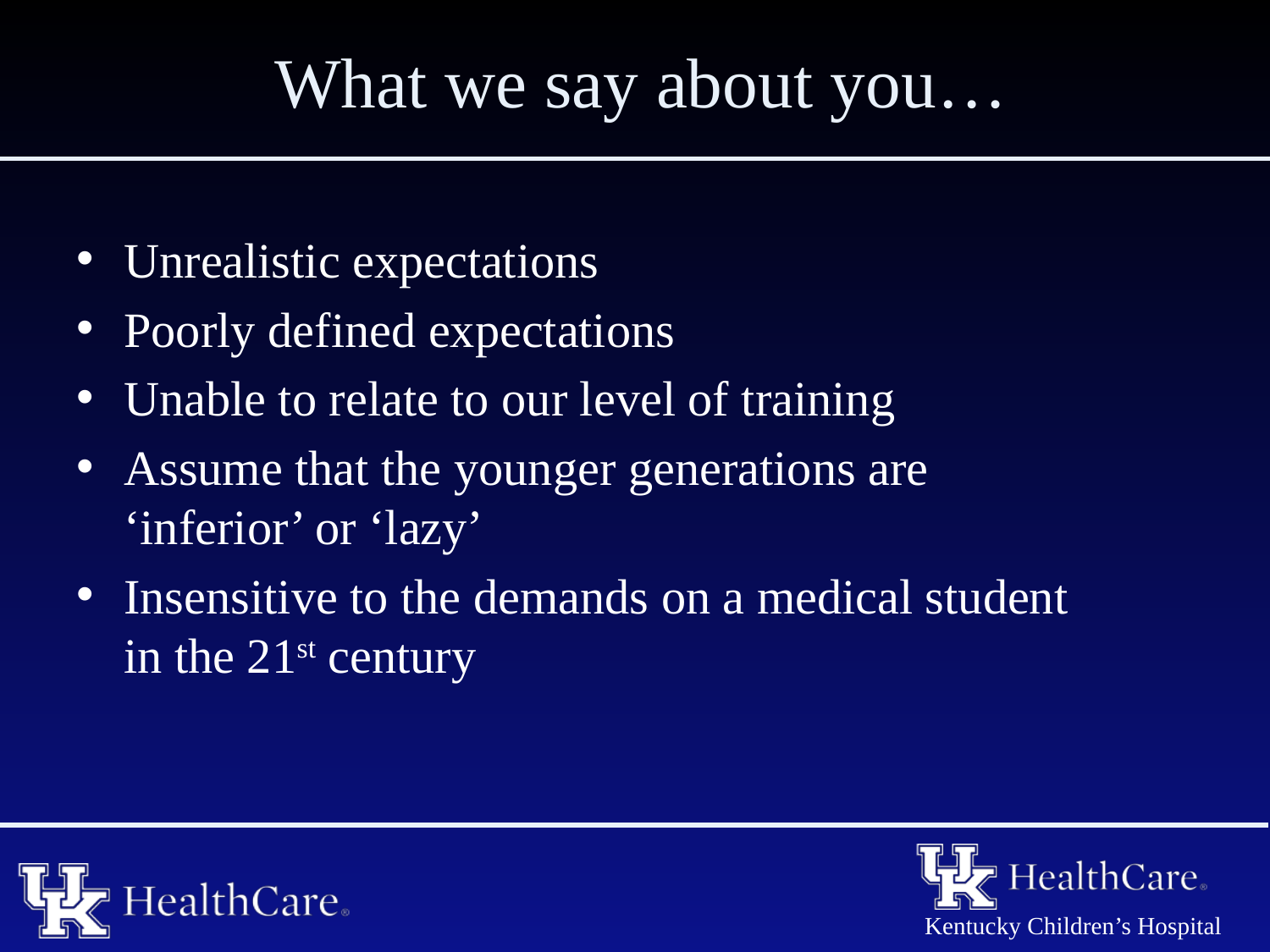

# What we say about you…
Unrealistic expectations
Poorly defined expectations
Unable to relate to our level of training
Assume that the younger generations are ‘inferior’ or ‘lazy’
Insensitive to the demands on a medical student in the 21st century